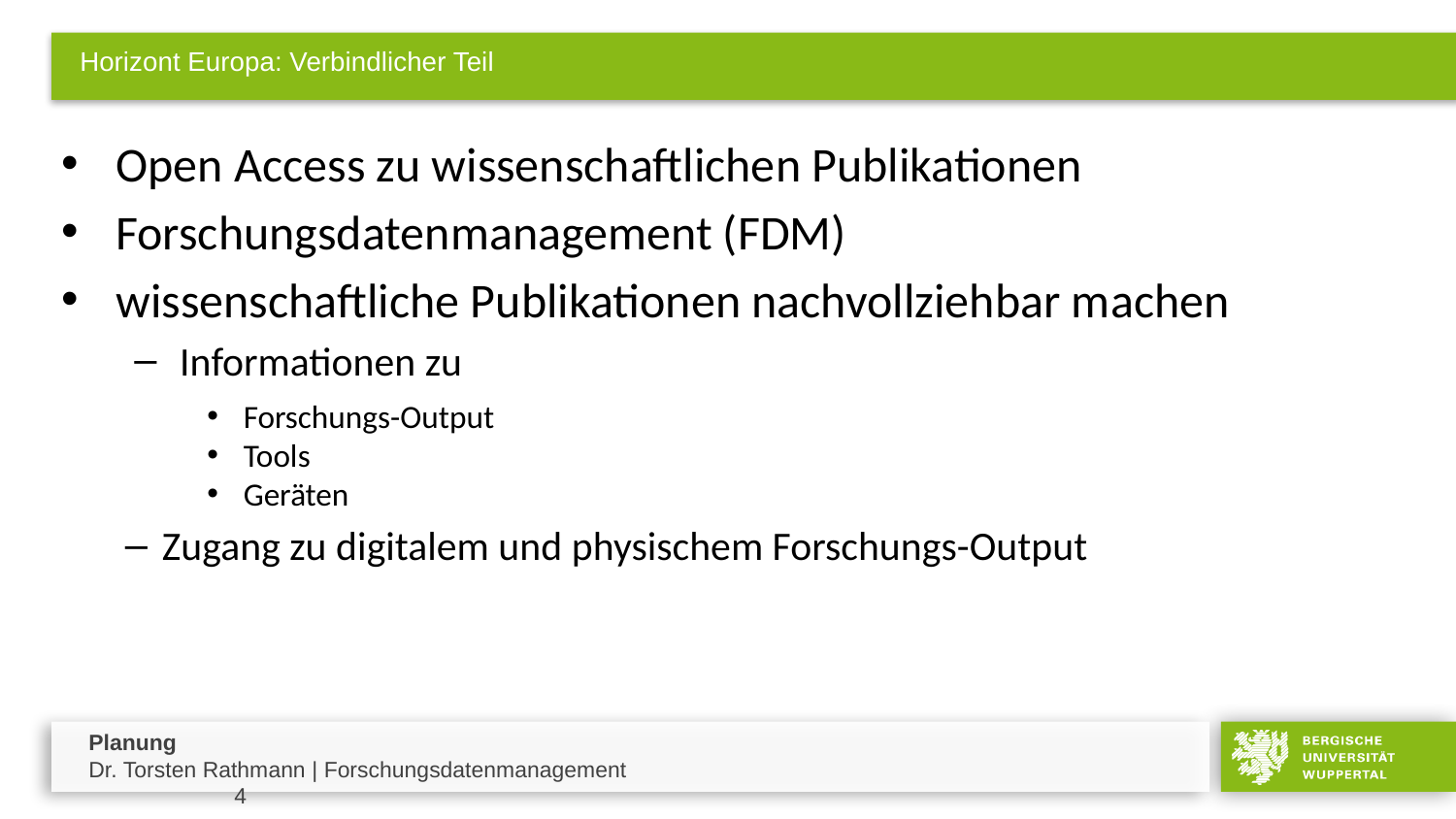

# Horizont Europa: Verbindlicher Teil
Open Access zu wissenschaftlichen Publikationen
Forschungsdatenmanagement (FDM)
wissenschaftliche Publikationen nachvollziehbar machen
Informationen zu
Forschungs-Output
Tools
Geräten
Zugang zu digitalem und physischem Forschungs-Output